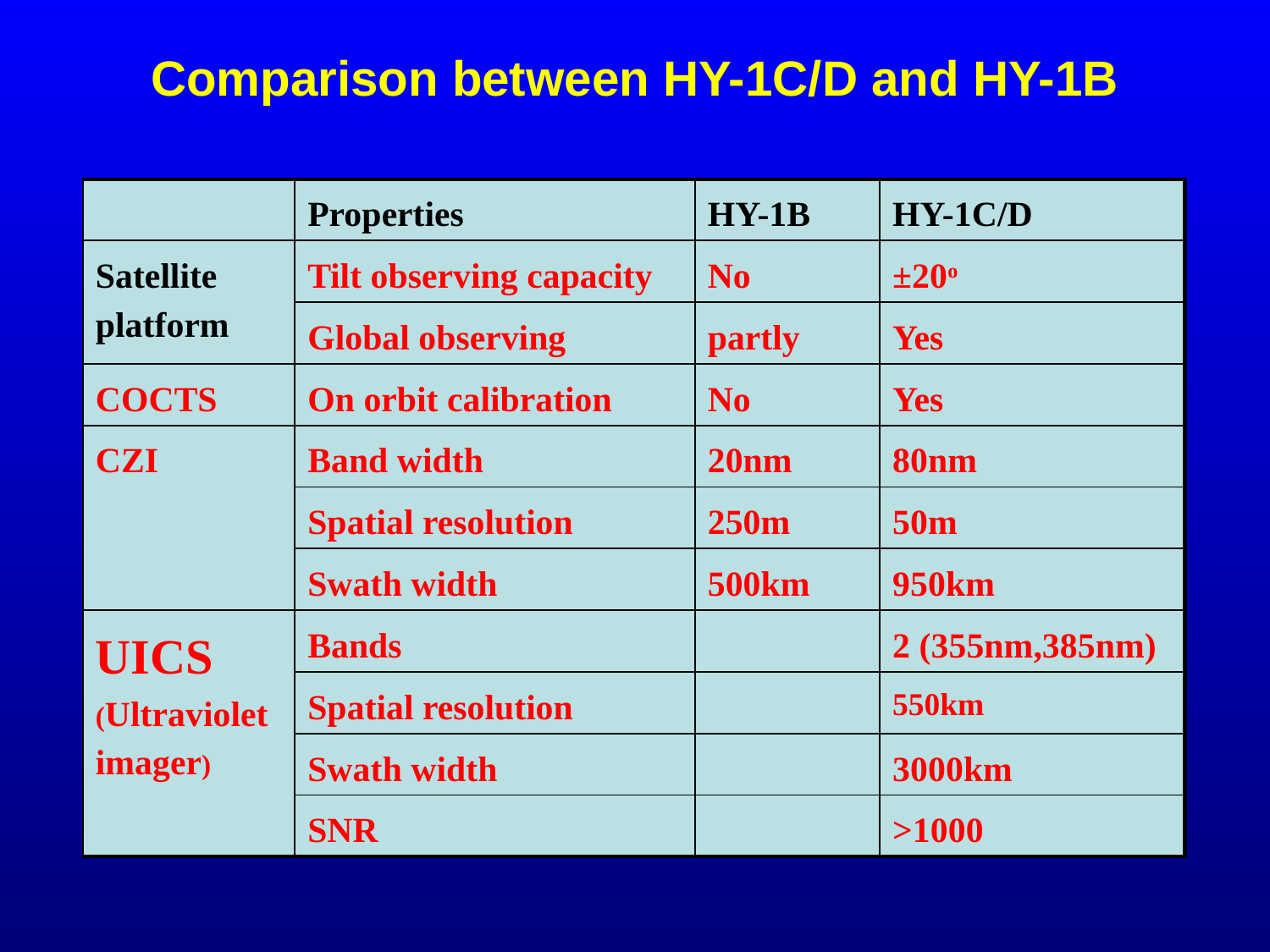

# Comparison between HY-1C/D and HY-1B
|  | Properties | HY-1B | HY-1C/D |
| --- | --- | --- | --- |
| Satellite platform | Tilt observing capacity | No | ±20o |
|  | Global observing | partly | Yes |
| COCTS | On orbit calibration | No | Yes |
| CZI | Band width | 20nm | 80nm |
|  | Spatial resolution | 250m | 50m |
|  | Swath width | 500km | 950km |
| UICS (Ultraviolet imager) | Bands |  | 2 (355nm,385nm) |
|  | Spatial resolution |  | 550km |
|  | Swath width |  | 3000km |
|  | SNR |  | >1000 |